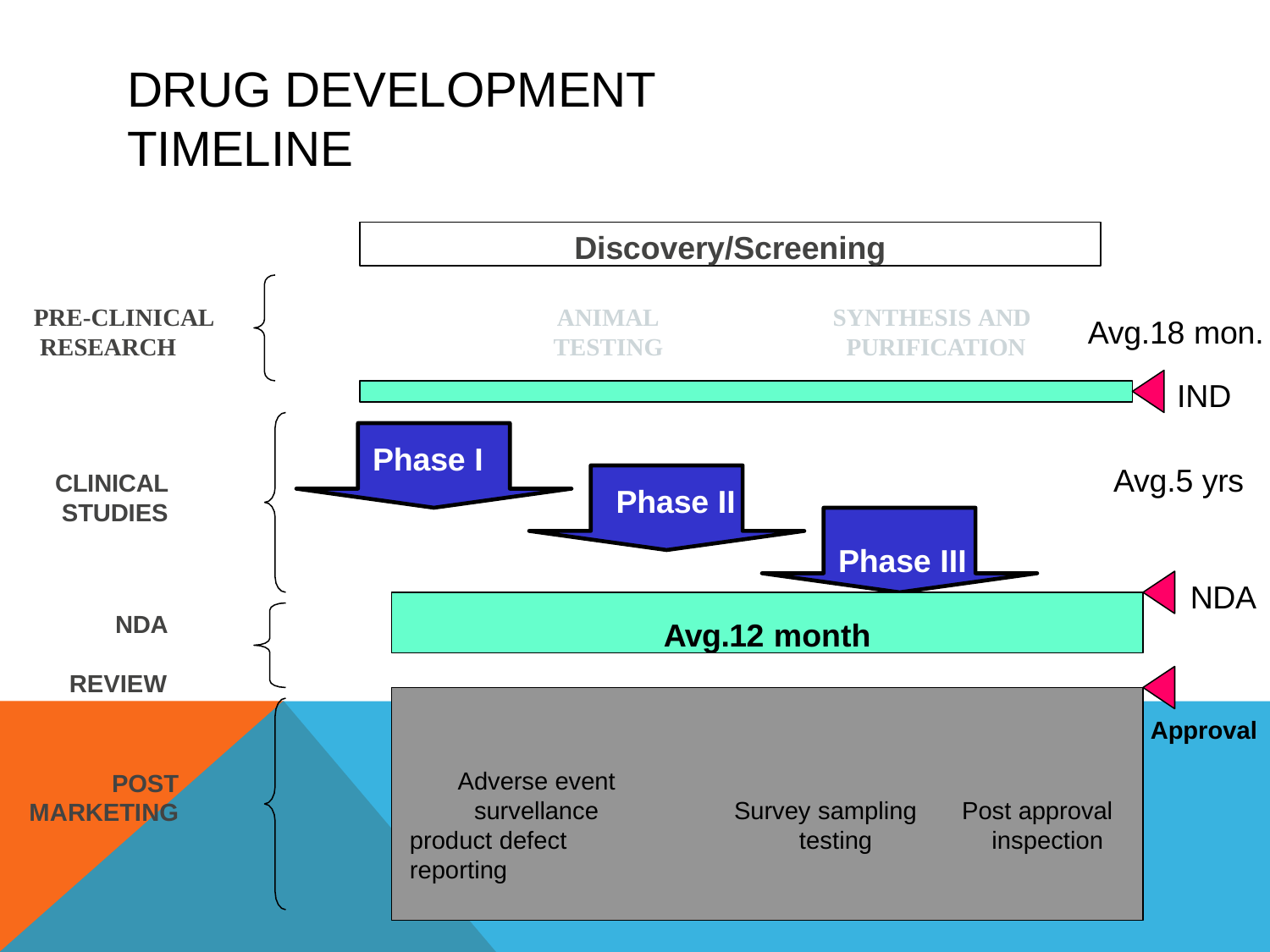

# DRUG DEVELOPMENT TIMELINE
Discovery/Screening

PRE-CLINICAL  RESEARCH
ANIMAL  TESTING
SYNTHESIS AND  PURIFICATION
Avg.18 mon.

IND

Phase I
Avg.5 yrs

CLINICAL
STUDIES
Phase II
Phase III

NDA
Avg.12 month

NDA  REVIEW

Approval
Adverse event
survellance  product defect reporting
POST
MARKETING
Survey sampling  testing
Post approval  inspection